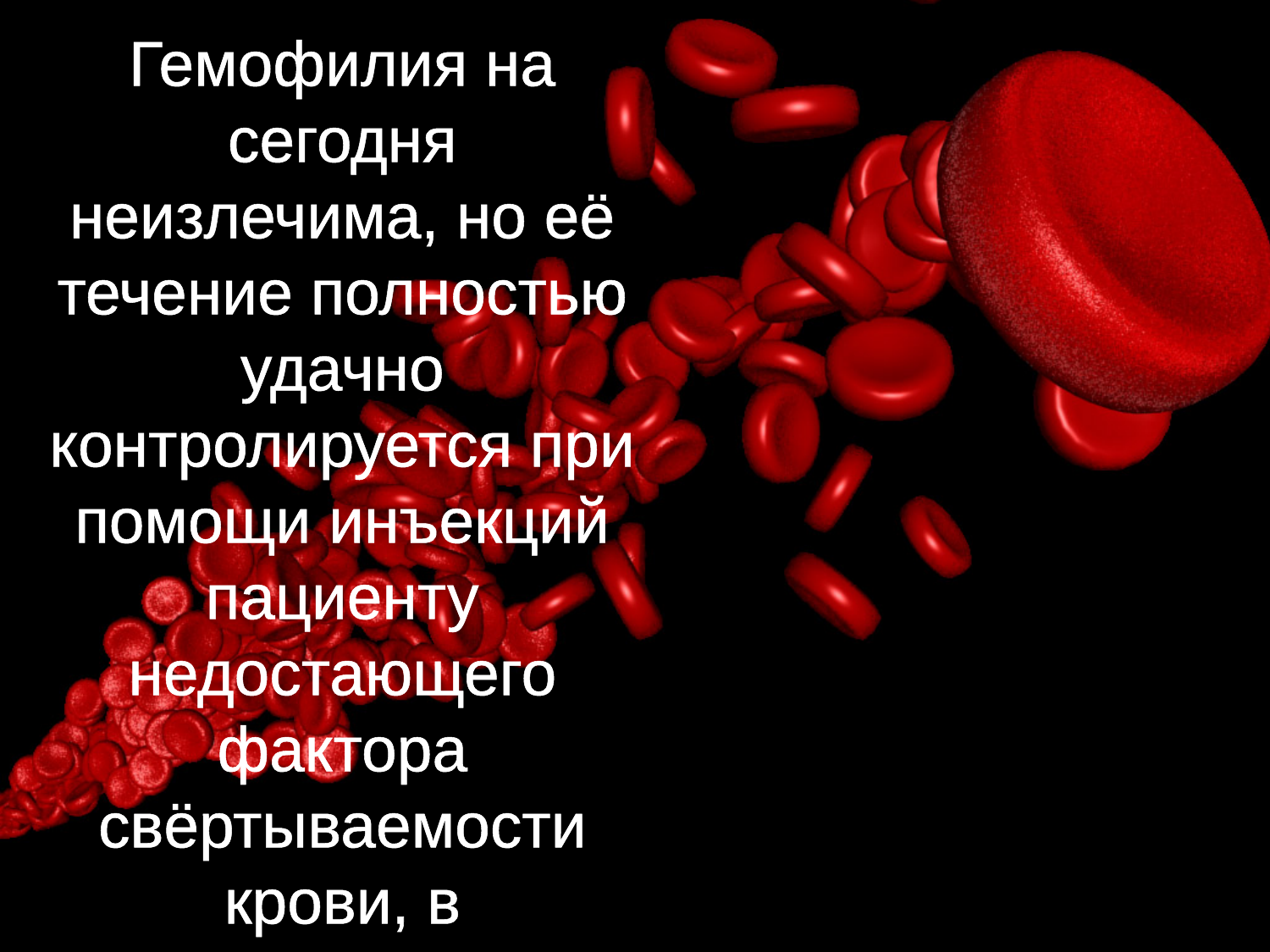

Гемофилия на сегодня неизлечима, но её течение полностью удачно контролируется при помощи инъекций пациенту недостающего фактора свёртываемости крови, в большинстве случаев выделенного из донорской крови